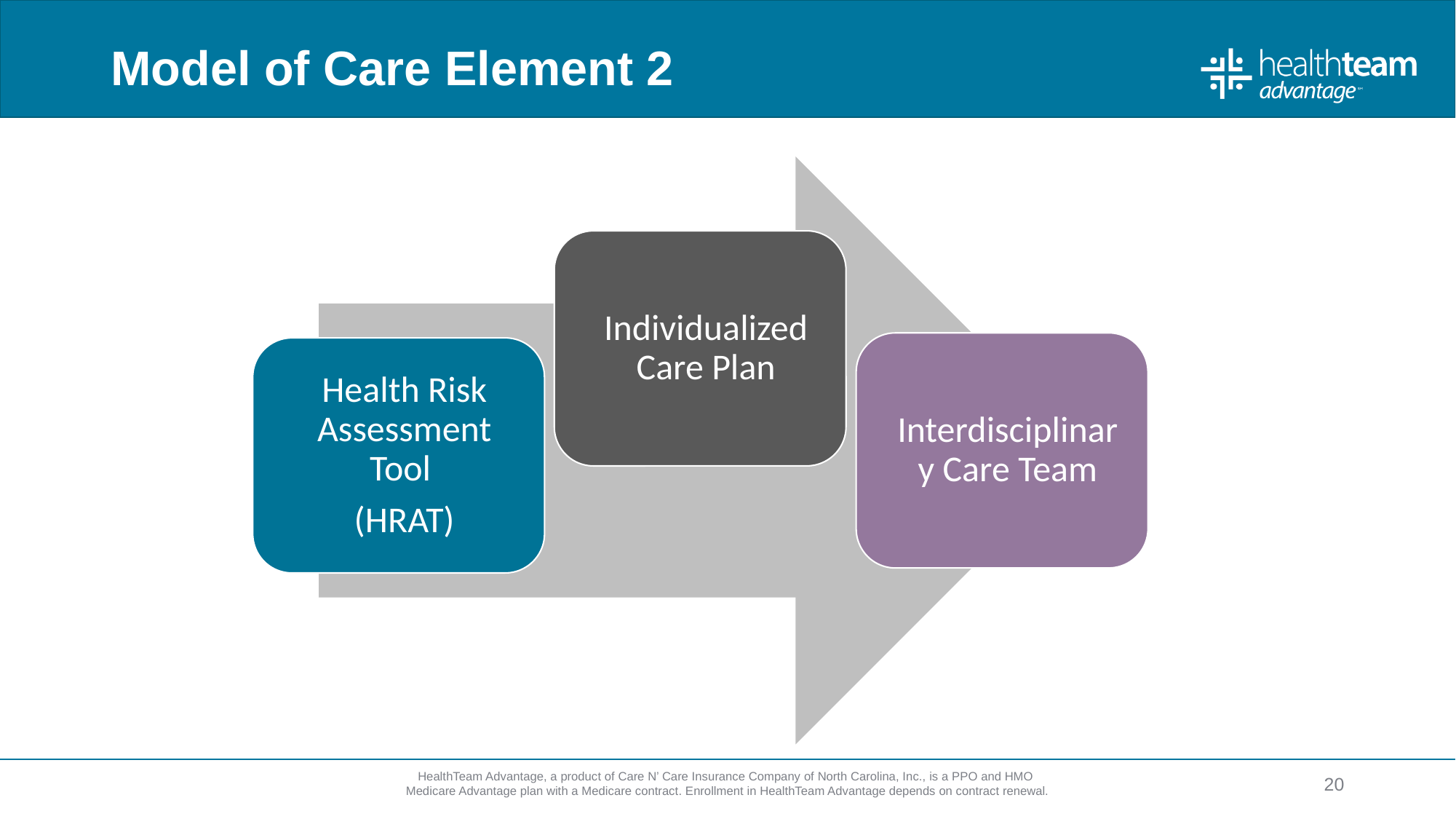

# Model of Care Element 2
Health Risk Assessment Tool
(HRAT)
Individualized Care Plan
Interdisciplinary Care Team
20